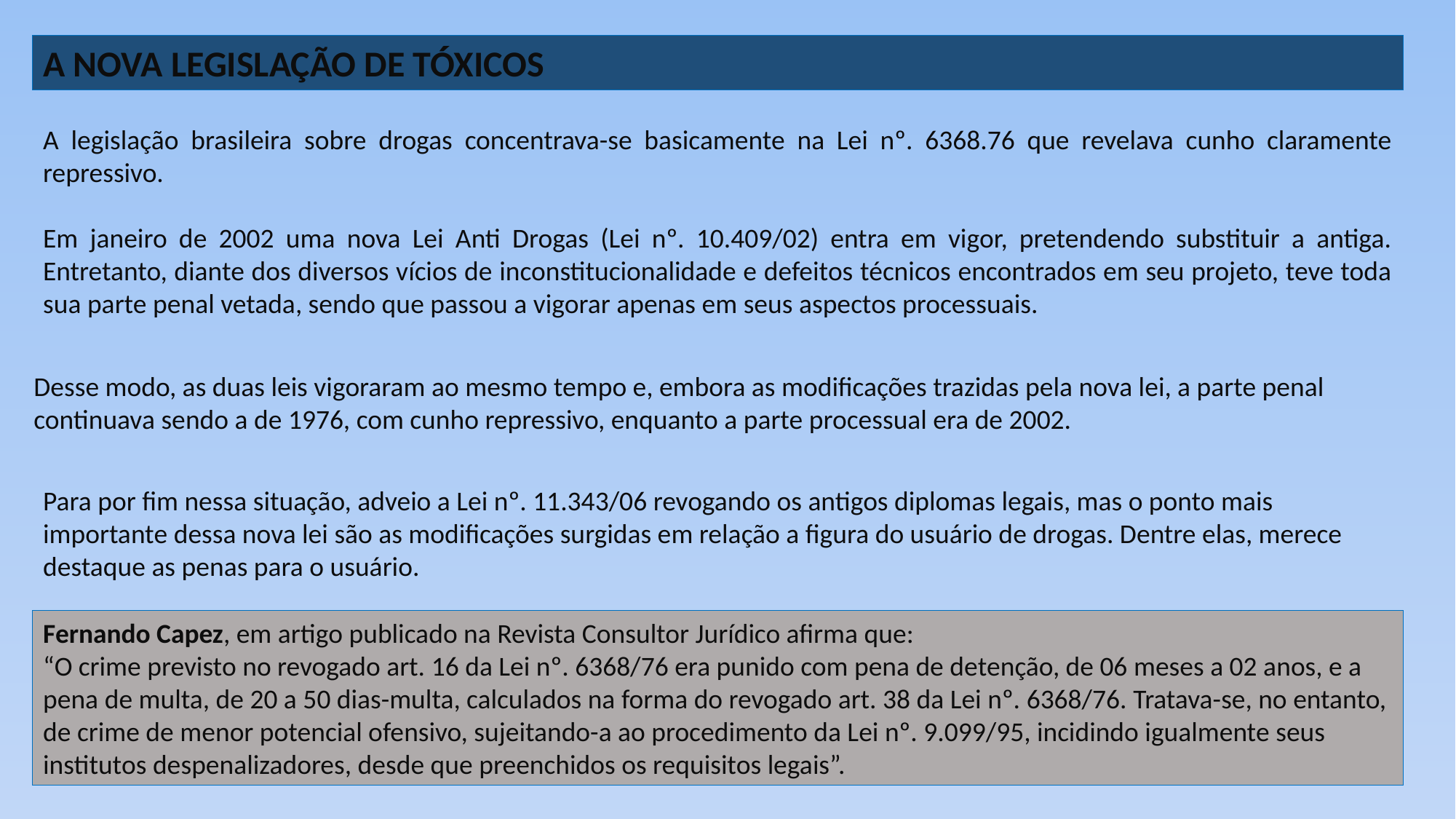

A NOVA LEGISLAÇÃO DE TÓXICOS
A legislação brasileira sobre drogas concentrava-se basicamente na Lei nº. 6368.76 que revelava cunho claramente repressivo.

Em janeiro de 2002 uma nova Lei Anti Drogas (Lei nº. 10.409/02) entra em vigor, pretendendo substituir a antiga. Entretanto, diante dos diversos vícios de inconstitucionalidade e defeitos técnicos encontrados em seu projeto, teve toda sua parte penal vetada, sendo que passou a vigorar apenas em seus aspectos processuais.
Desse modo, as duas leis vigoraram ao mesmo tempo e, embora as modificações trazidas pela nova lei, a parte penal continuava sendo a de 1976, com cunho repressivo, enquanto a parte processual era de 2002.
Para por fim nessa situação, adveio a Lei nº. 11.343/06 revogando os antigos diplomas legais, mas o ponto mais importante dessa nova lei são as modificações surgidas em relação a figura do usuário de drogas. Dentre elas, merece destaque as penas para o usuário.
Fernando Capez, em artigo publicado na Revista Consultor Jurídico afirma que:
“O crime previsto no revogado art. 16 da Lei nº. 6368/76 era punido com pena de detenção, de 06 meses a 02 anos, e a pena de multa, de 20 a 50 dias-multa, calculados na forma do revogado art. 38 da Lei nº. 6368/76. Tratava-se, no entanto, de crime de menor potencial ofensivo, sujeitando-a ao procedimento da Lei nº. 9.099/95, incidindo igualmente seus institutos despenalizadores, desde que preenchidos os requisitos legais”.